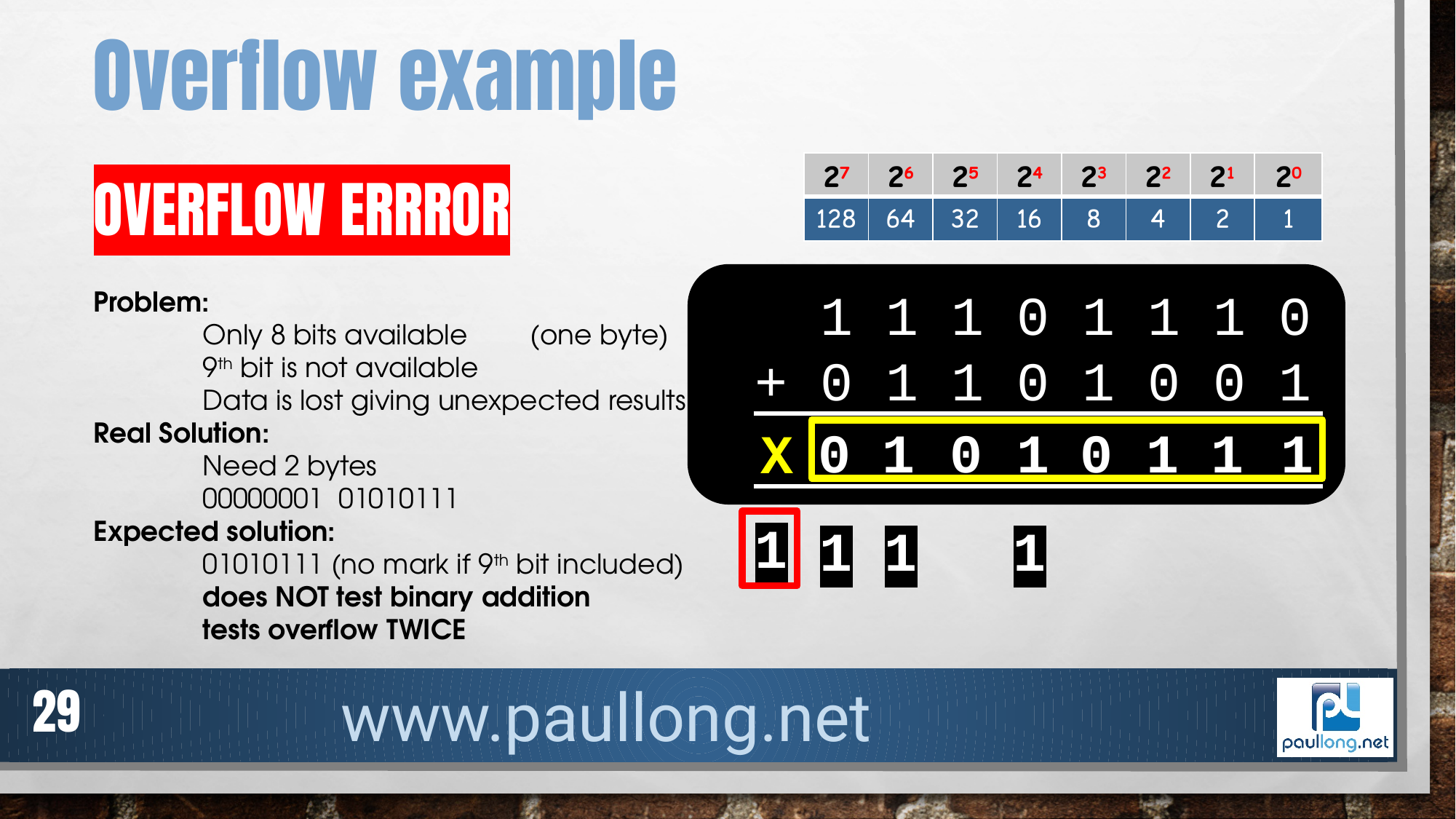

# Overflow example
| 27 | 26 | 25 | 24 | 23 | 22 | 21 | 20 |
| --- | --- | --- | --- | --- | --- | --- | --- |
| 128 | 64 | 32 | 16 | 8 | 4 | 2 | 1 |
OVERFLOW ERRROR

1 1 1 0 1 1 1 0
+ 0 1 1 0 1 0 0 1
Problem:
	Only 8 bits available	(one byte)
	9th bit is not available
	Data is lost giving unexpected results
Real Solution:
	Need 2 bytes
	00000001  01010111
Expected solution:
	01010111 (no mark if 9th bit included)
	does NOT test binary addition
	tests overflow TWICE
0
1
0
1
0
1
1
1
X

1
1
1

1
29